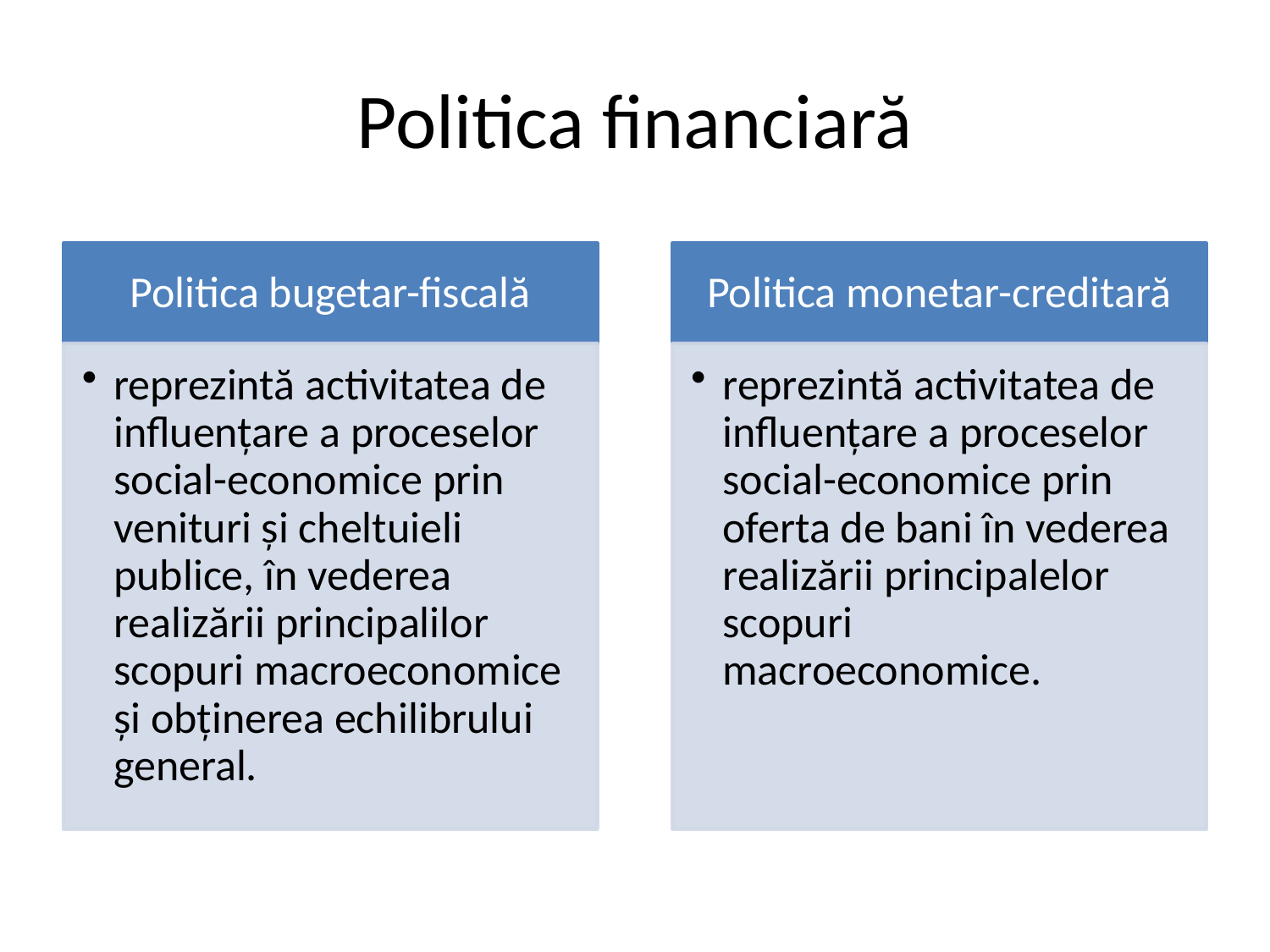

# Politica financiară
Politica bugetar-fiscală
reprezintă activitatea de influenţare a proceselor social-economice prin venituri şi cheltuieli publice, în vederea realizării principalilor scopuri macroeconomice şi obţinerea echilibrului general.
Politica monetar-creditară
reprezintă activitatea de influenţare a proceselor social-economice prin oferta de bani în vederea realizării principalelor scopuri macroeconomice.